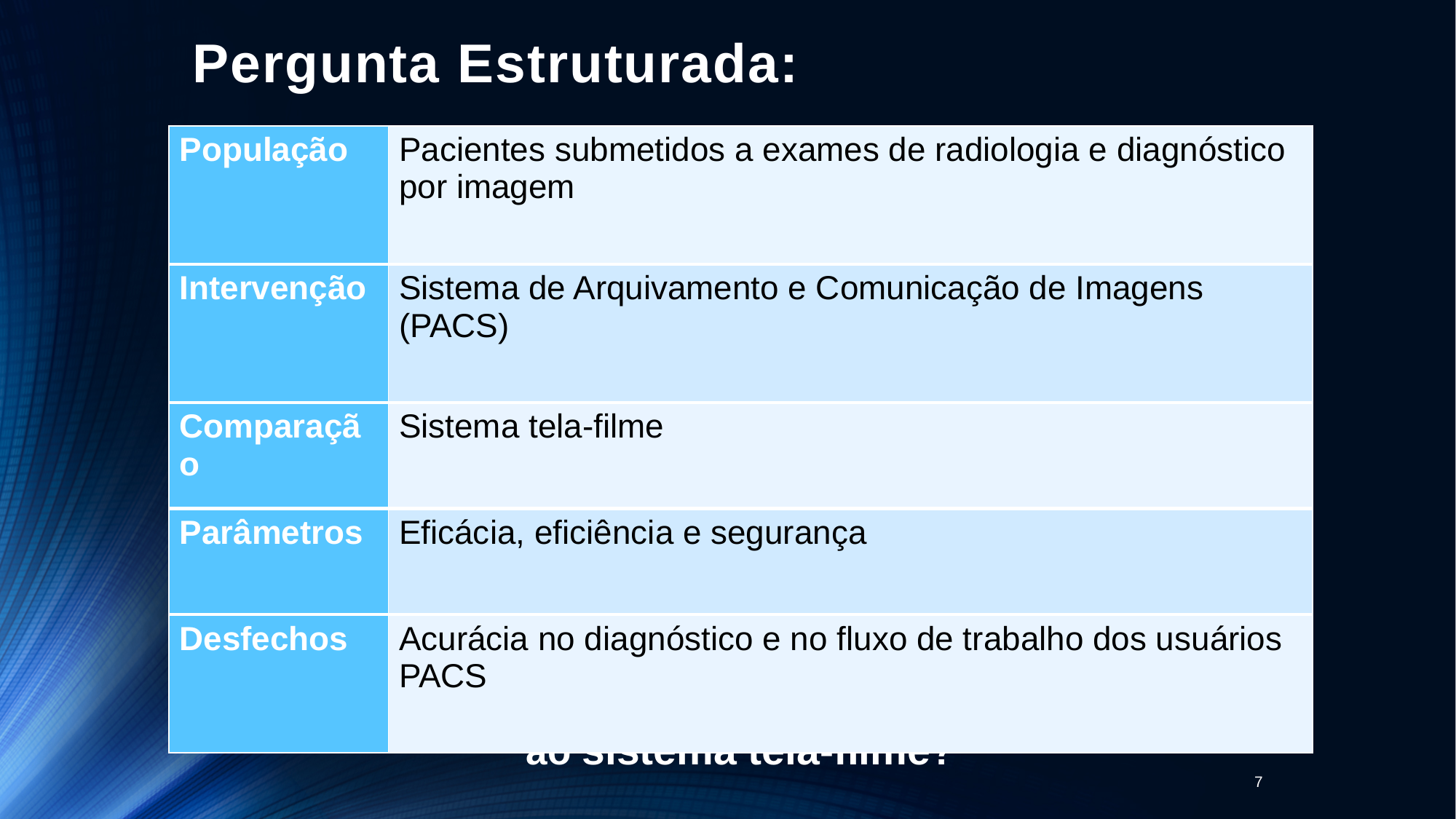

# Pergunta Estruturada:
| População | Pacientes submetidos a exames de radiologia e diagnóstico por imagem |
| --- | --- |
| Intervenção | Sistema de Arquivamento e Comunicação de Imagens (PACS) |
| Comparação | Sistema tela-filme |
| Parâmetros | Eficácia, eficiência e segurança |
| Desfechos | Acurácia no diagnóstico e no fluxo de trabalho dos usuários PACS |

O uso do PACS, como infraestrutura básica para suporte às atividades de atenção à saúde de pacientes submetidos a exames de radiologia e diagnóstico por imagem, é eficaz, eficiente e seguro, em comparação ao sistema tela-filme?

7